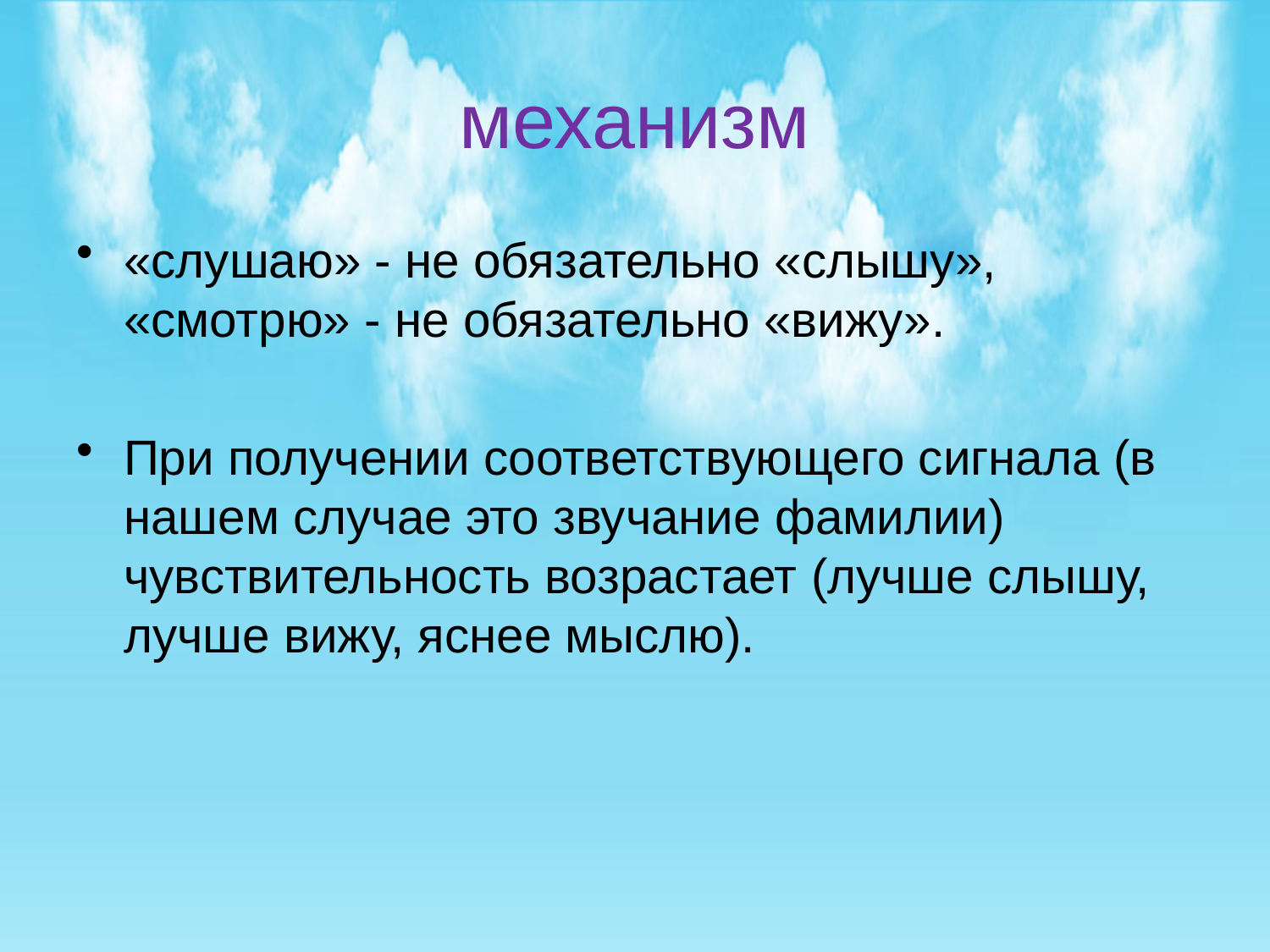

# механизм
«слушаю» - не обязательно «слышу», «смотрю» - не обязательно «вижу».

При получении соответствующего сигнала (в нашем случае это звучание фамилии) чувствительность возрастает (лучше слышу, лучше вижу, яснее мыслю).